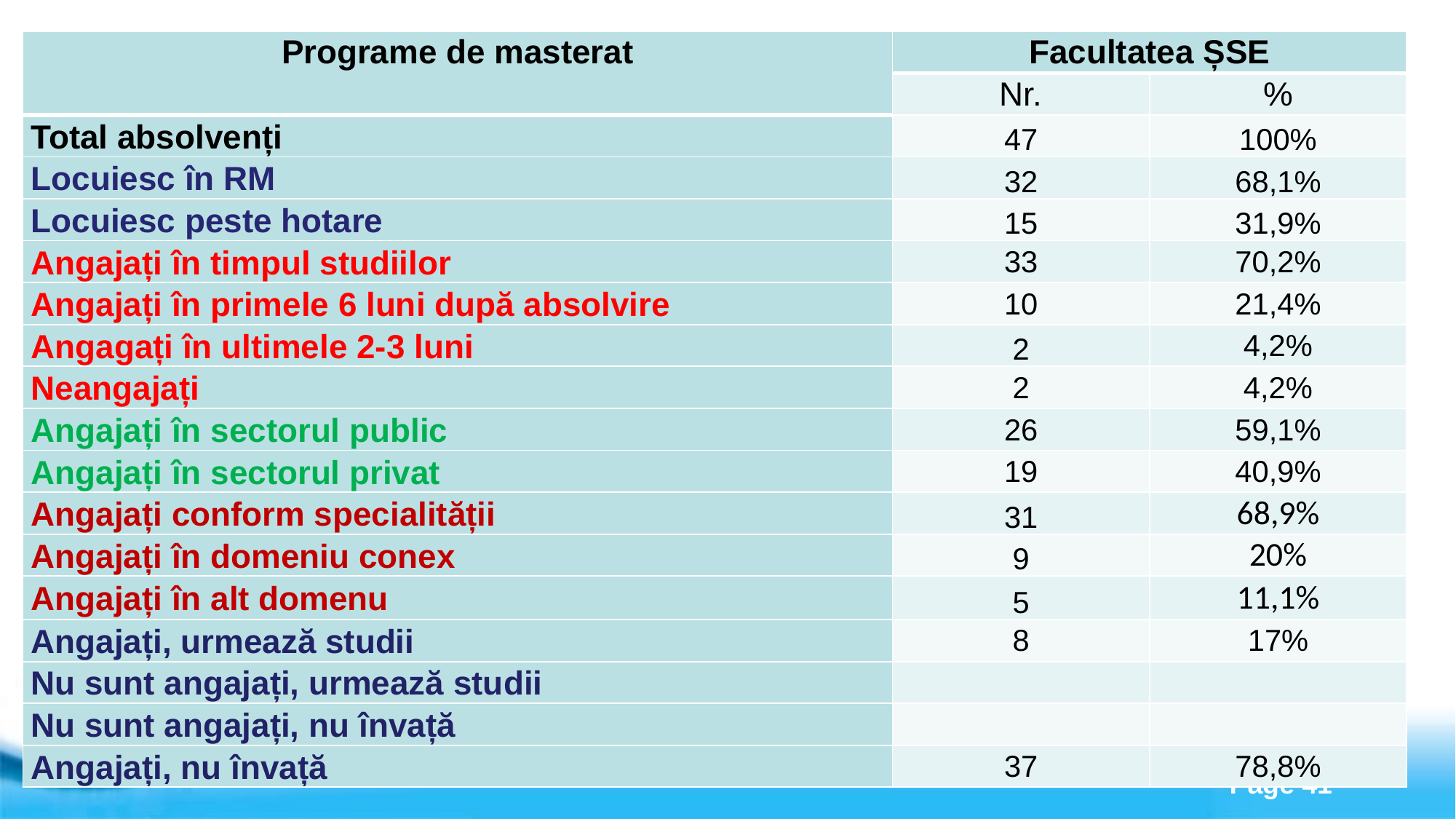

| Programe de masterat | Facultatea ȘSE |  |
| --- | --- | --- |
|  | Nr. | % |
| Total absolvenți | 47 | 100% |
| Locuiesc în RM | 32 | 68,1% |
| Locuiesc peste hotare | 15 | 31,9% |
| Angajați în timpul studiilor | 33 | 70,2% |
| Angajați în primele 6 luni după absolvire | 10 | 21,4% |
| Angagați în ultimele 2-3 luni | 2 | 4,2% |
| Neangajați | 2 | 4,2% |
| Angajați în sectorul public | 26 | 59,1% |
| Angajați în sectorul privat | 19 | 40,9% |
| Angajați conform specialității | 31 | 68,9% |
| Angajați în domeniu conex | 9 | 20% |
| Angajați în alt domenu | 5 | 11,1% |
| Angajați, urmează studii | 8 | 17% |
| Nu sunt angajați, urmează studii |  |  |
| Nu sunt angajați, nu învață |  |  |
| Angajați, nu învață | 37 | 78,8% |